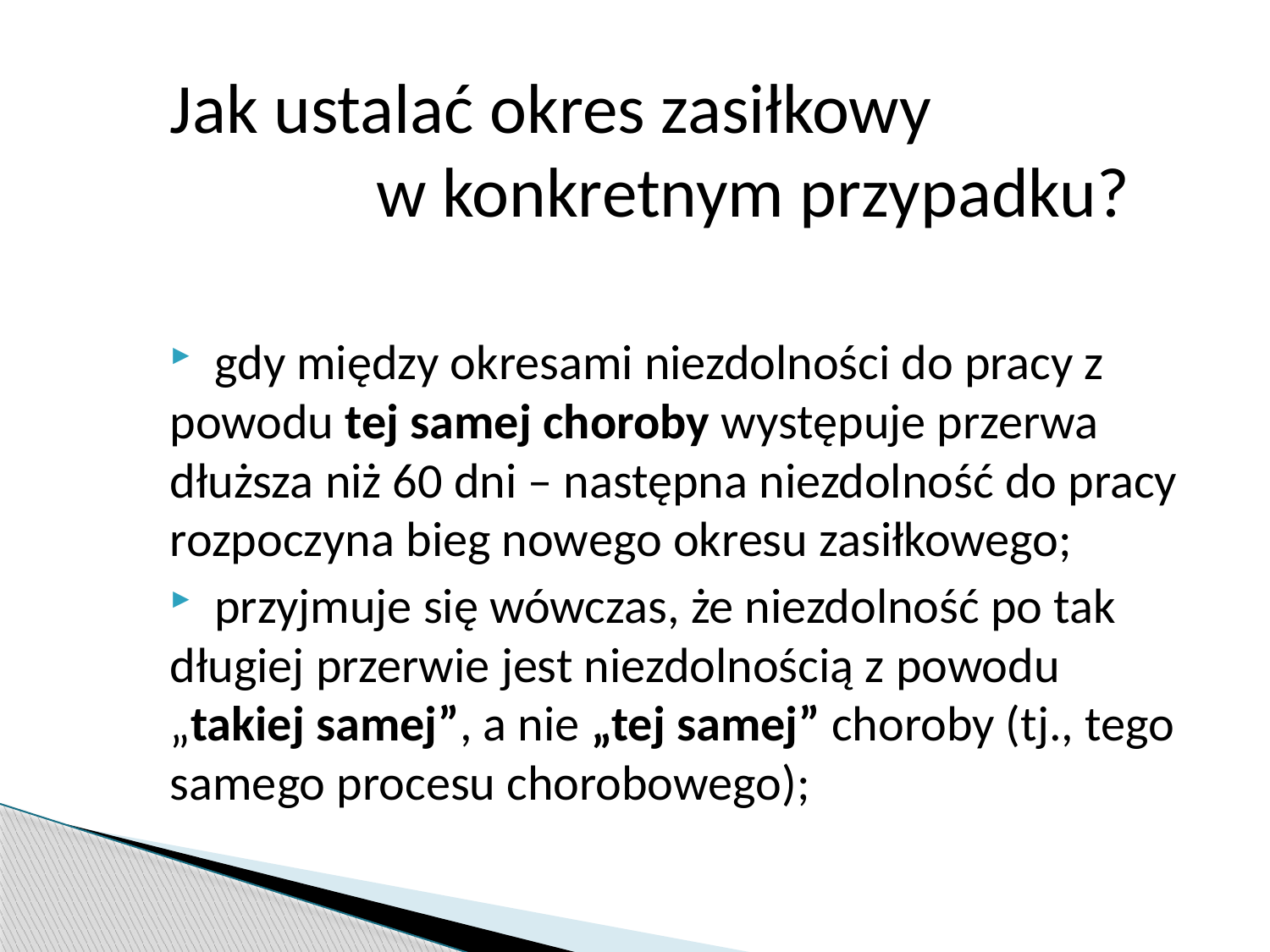

Jak ustalać okres zasiłkowy                               w konkretnym przypadku?

  gdy między okresami niezdolności do pracy z powodu tej samej choroby występuje przerwa dłuższa niż 60 dni – następna niezdolność do pracy rozpoczyna bieg nowego okresu zasiłkowego;
  przyjmuje się wówczas, że niezdolność po tak długiej przerwie jest niezdolnością z powodu „takiej samej”, a nie „tej samej” choroby (tj., tego samego procesu chorobowego);